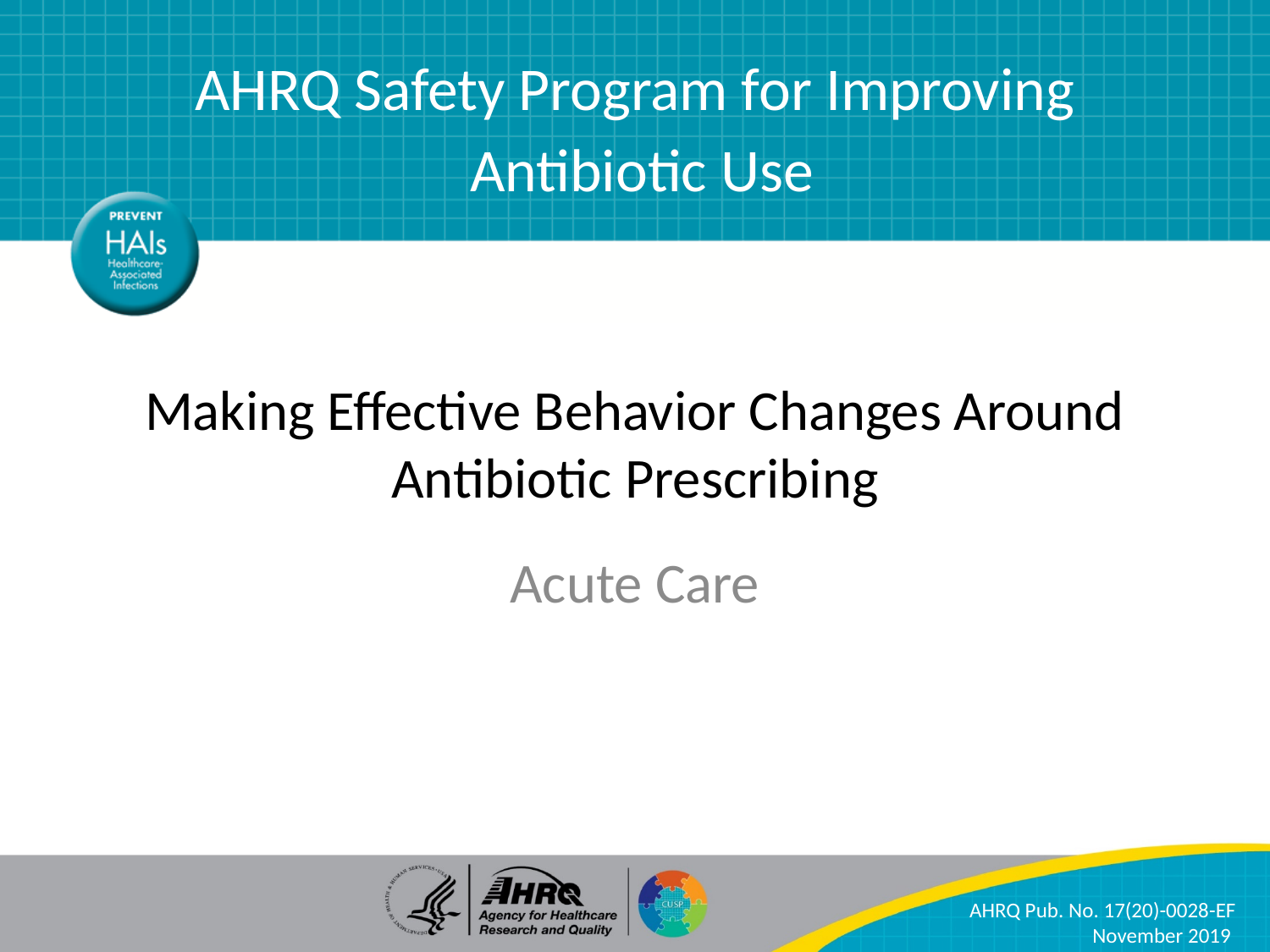

AHRQ Safety Program for Improving
 Antibiotic Use
# Making Effective Behavior Changes Around Antibiotic Prescribing
Acute Care
AHRQ Pub. No. 17(20)-0028-EF
November 2019